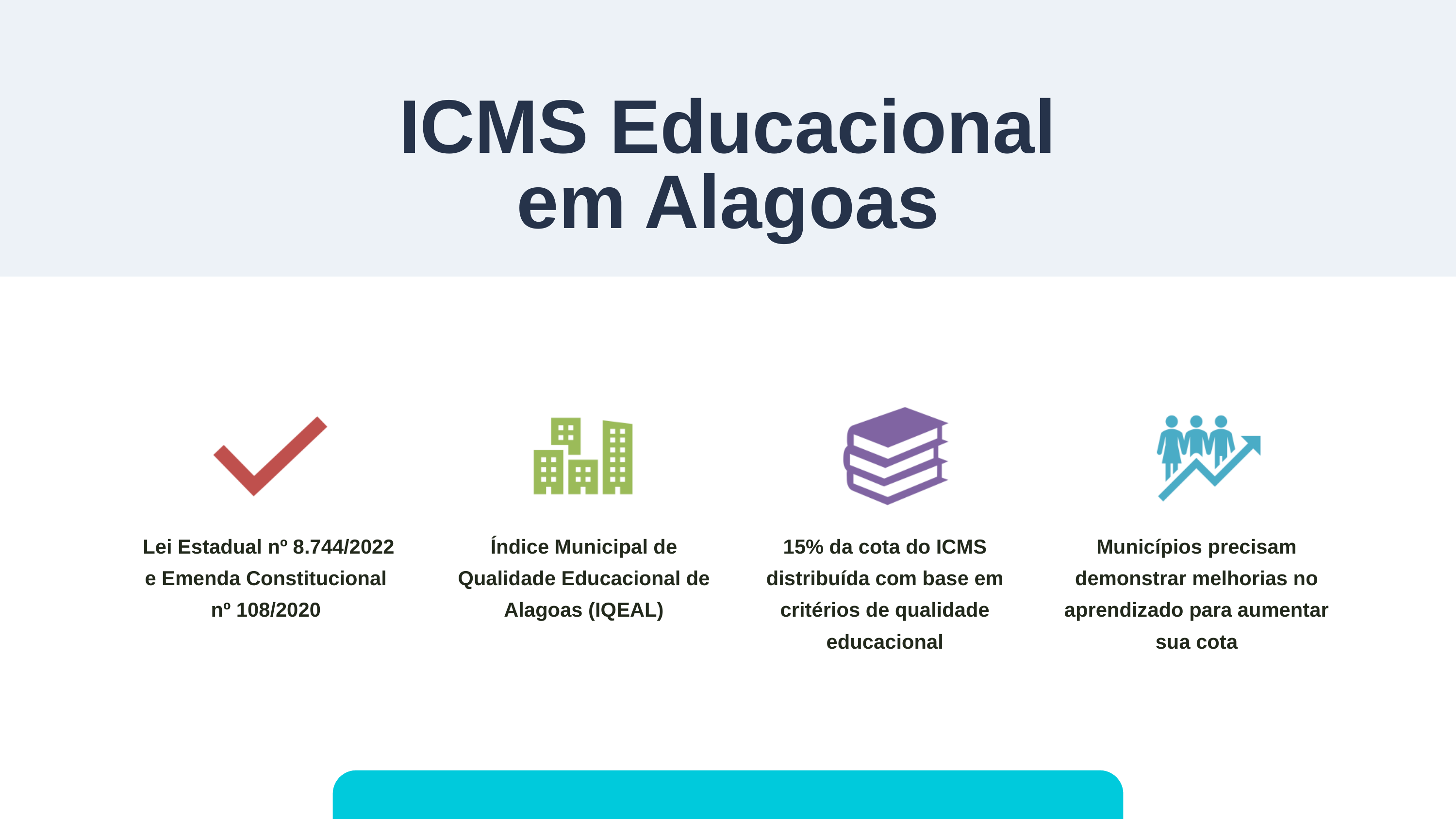

ICMS Educacional em Alagoas

 Lei Estadual nº 8.744/2022
e Emenda Constitucional
nº 108/2020

Índice Municipal de
Qualidade Educacional de
Alagoas (IQEAL)

15% da cota do ICMS
distribuída com base em
critérios de qualidade
educacional

Municípios precisam
demonstrar melhorias no
aprendizado para aumentar sua cota